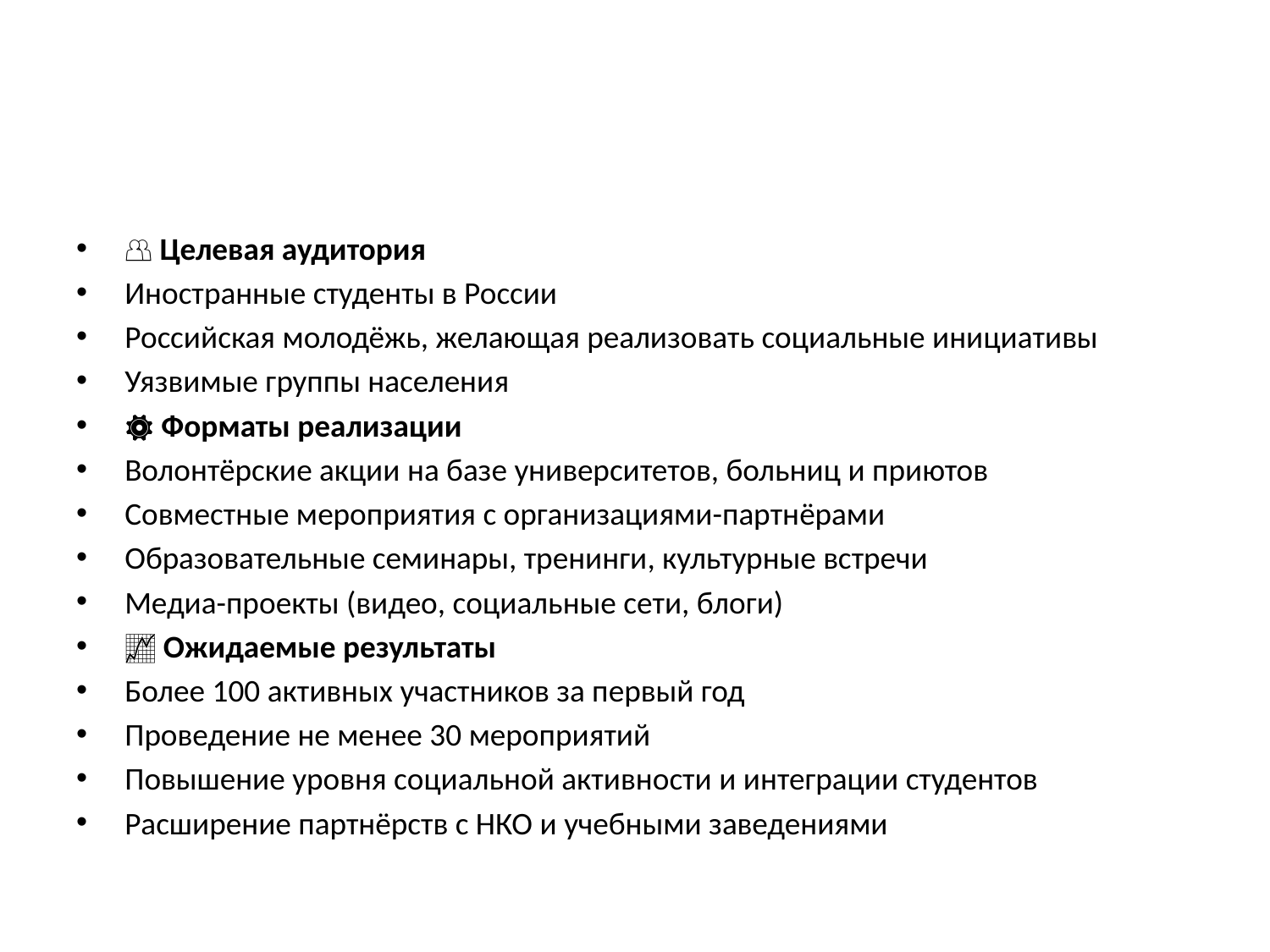

#
👥 Целевая аудитория
Иностранные студенты в России
Российская молодёжь, желающая реализовать социальные инициативы
Уязвимые группы населения
⚙️ Форматы реализации
Волонтёрские акции на базе университетов, больниц и приютов
Совместные мероприятия с организациями-партнёрами
Образовательные семинары, тренинги, культурные встречи
Медиа-проекты (видео, социальные сети, блоги)
📈 Ожидаемые результаты
Более 100 активных участников за первый год
Проведение не менее 30 мероприятий
Повышение уровня социальной активности и интеграции студентов
Расширение партнёрств с НКО и учебными заведениями